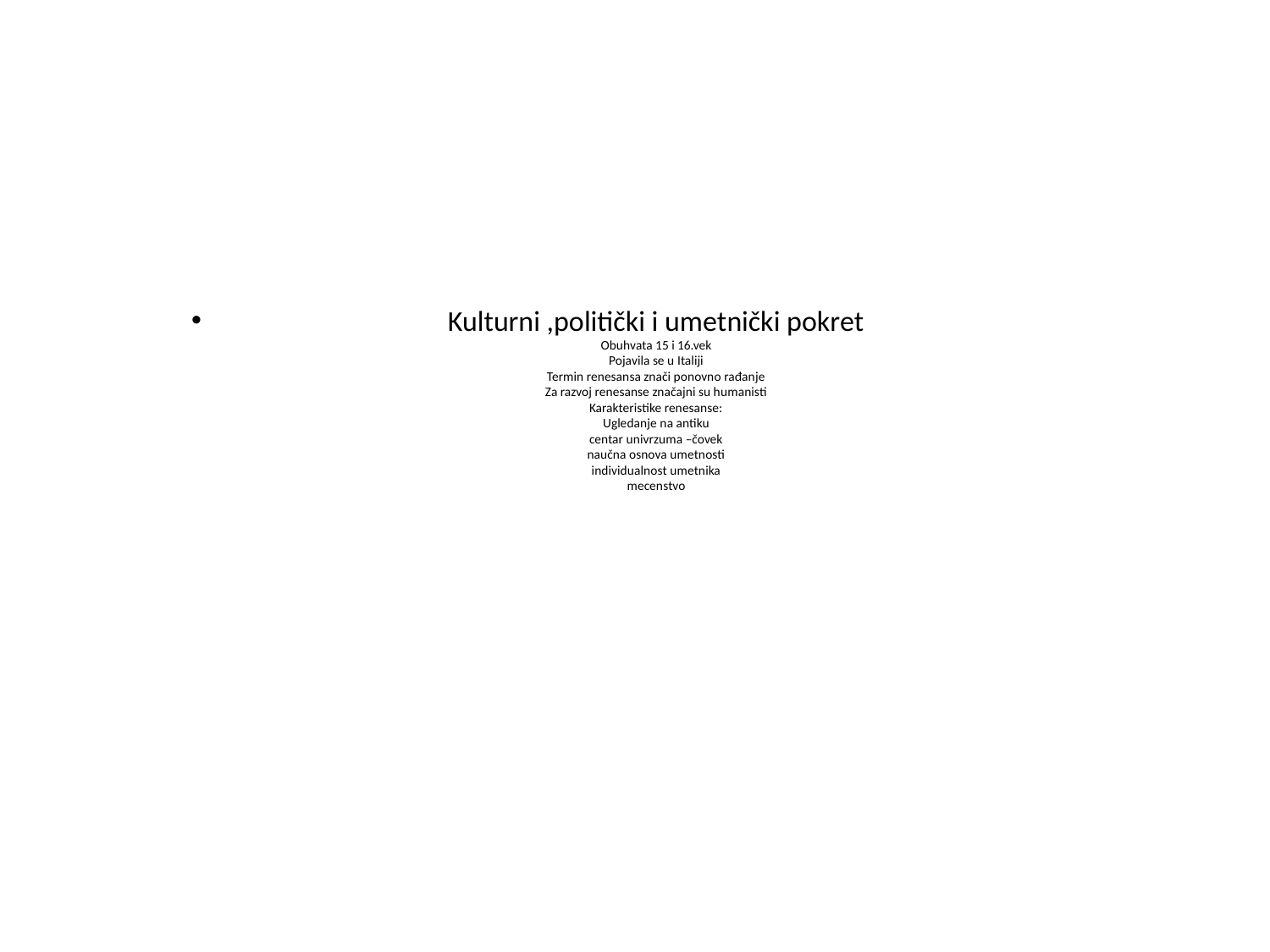

# Kulturni ,politički i umetnički pokret Obuhvata 15 i 16.vek Pojavila se u Italiji Termin renesansa znači ponovno rađanje Za razvoj renesanse značajni su humanisti Karakteristike renesanse: Ugledanje na antiku centar univrzuma –čovek naučna osnova umetnosti individualnost umetnika mecenstvo